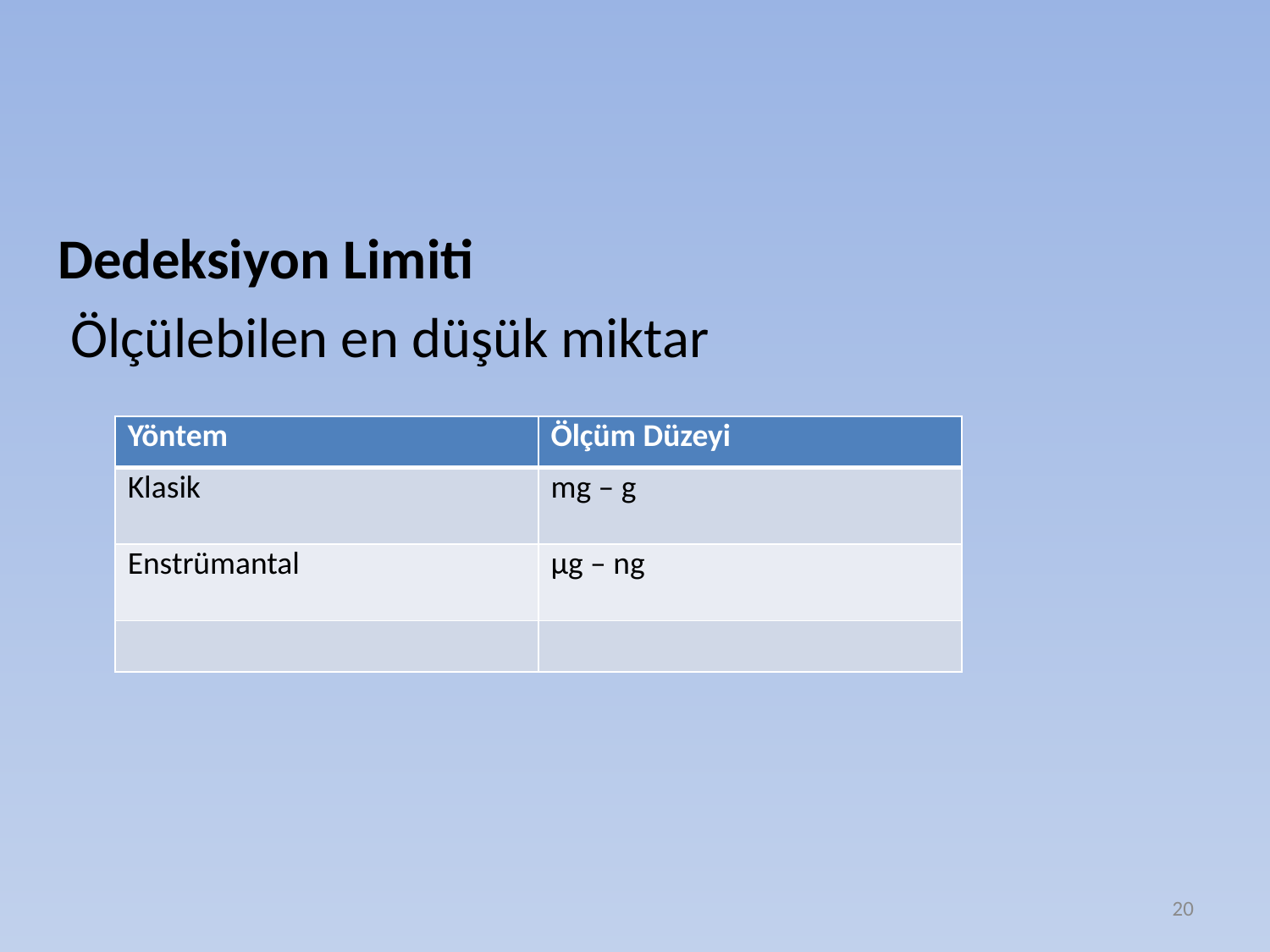

Dedeksiyon Limiti
 Ölçülebilen en düşük miktar
| Yöntem | Ölçüm Düzeyi |
| --- | --- |
| Klasik | mg – g |
| Enstrümantal | µg – ng |
|  |  |
20